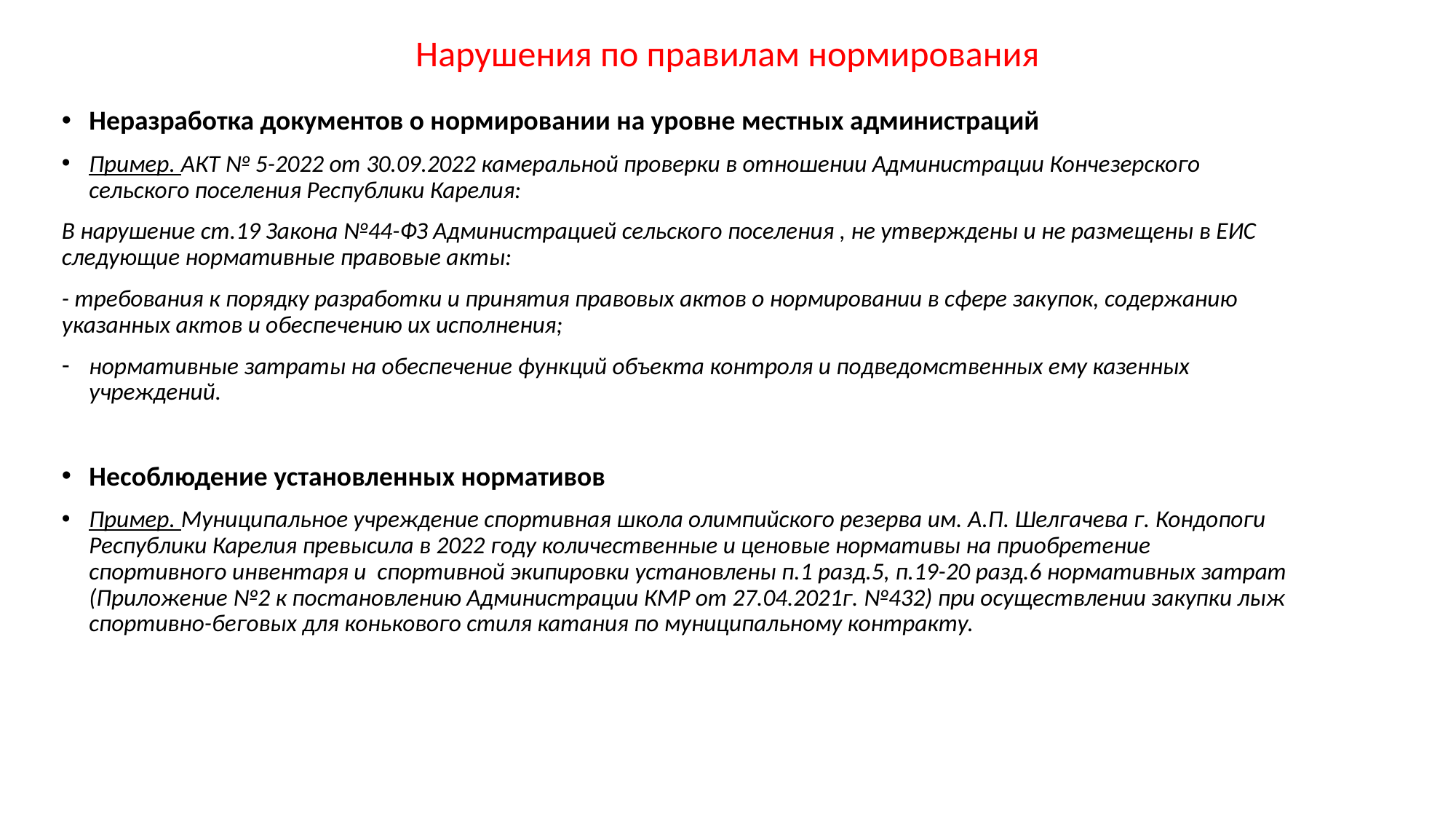

# Нарушения по правилам нормирования
Неразработка документов о нормировании на уровне местных администраций
Пример. АКТ № 5-2022 от 30.09.2022 камеральной проверки в отношении Администрации Кончезерского сельского поселения Республики Карелия:
В нарушение ст.19 Закона №44-ФЗ Администрацией сельского поселения , не утверждены и не размещены в ЕИС следующие нормативные правовые акты:
- требования к порядку разработки и принятия правовых актов о нормировании в сфере закупок, содержанию указанных актов и обеспечению их исполнения;
нормативные затраты на обеспечение функций объекта контроля и подведомственных ему казенных учреждений.

Несоблюдение установленных нормативов
Пример. Муниципальное учреждение спортивная школа олимпийского резерва им. А.П. Шелгачева г. Кондопоги Республики Карелия превысила в 2022 году количественные и ценовые нормативы на приобретение спортивного инвентаря и  спортивной экипировки установлены п.1 разд.5, п.19-20 разд.6 нормативных затрат (Приложение №2 к постановлению Администрации КМР от 27.04.2021г. №432) при осуществлении закупки лыж спортивно-беговых для конькового стиля катания по муниципальному контракту.